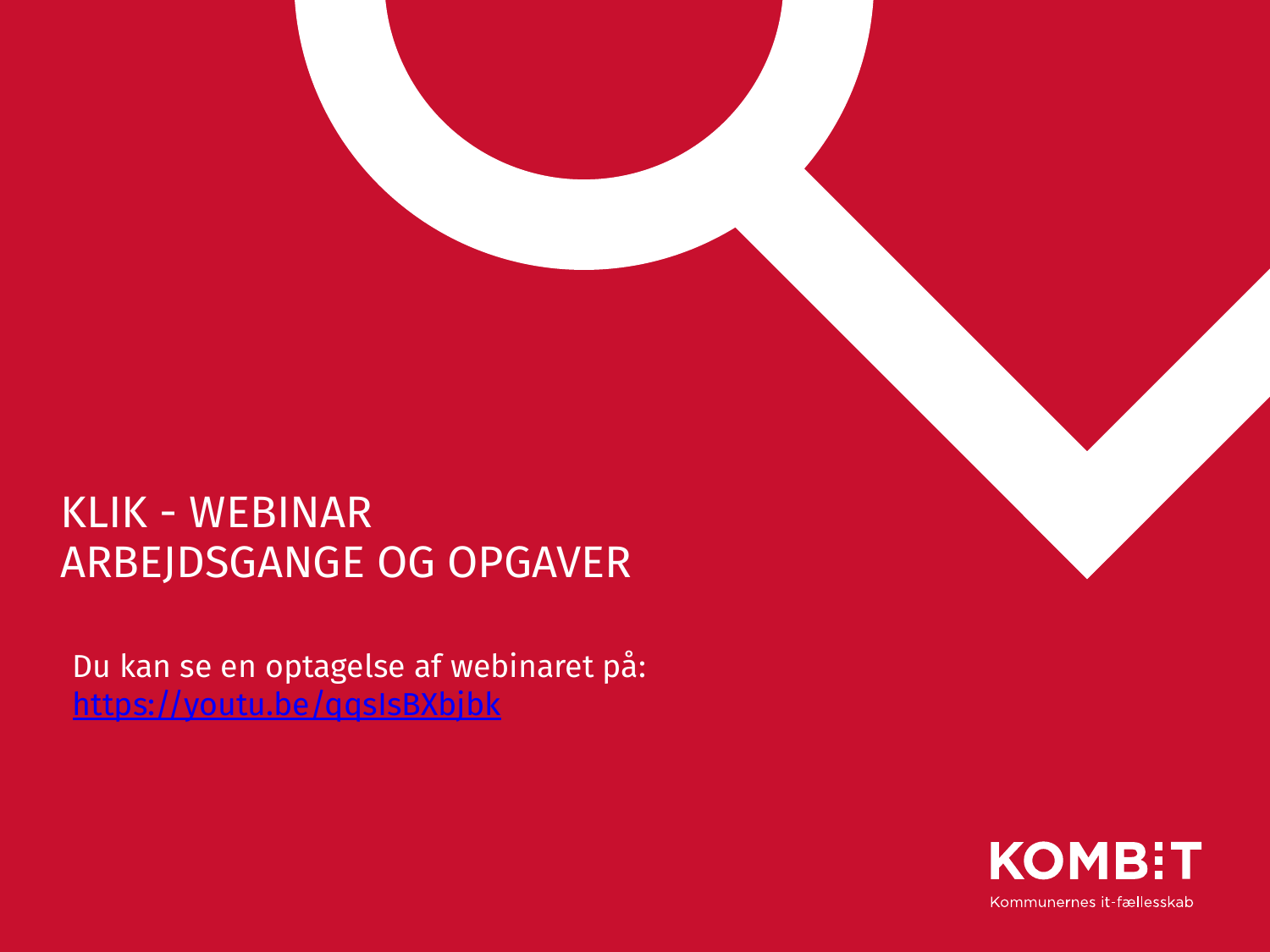

# KLIK - webinar Arbejdsgange og opgaver
Du kan se en optagelse af webinaret på: https://youtu.be/qqsIsBXbjbk